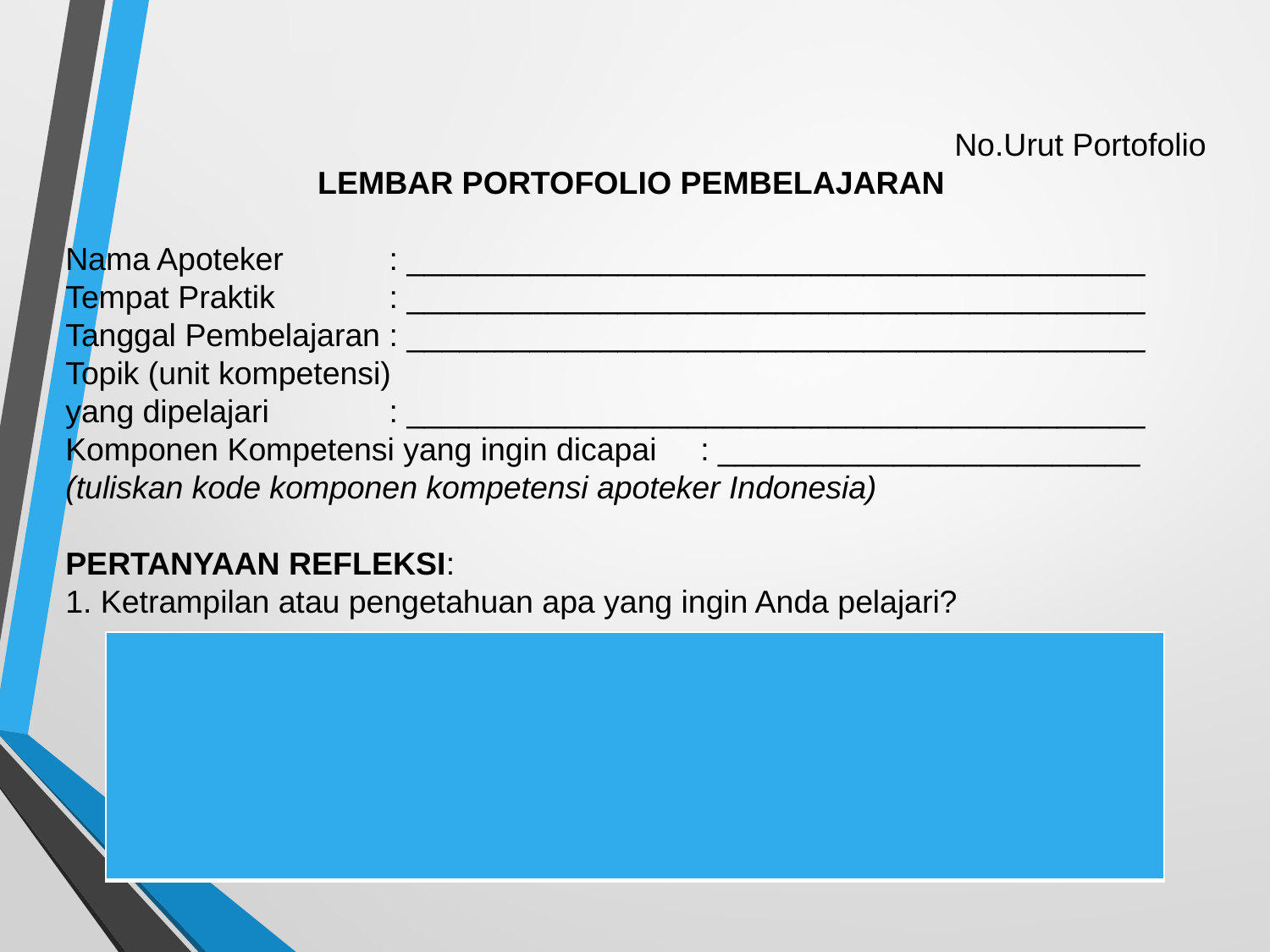

No.Urut Portofolio
LEMBAR PORTOFOLIO PEMBELAJARAN

Nama Apoteker	: __________________________________________
Tempat Praktik	: __________________________________________
Tanggal Pembelajaran	: __________________________________________
Topik (unit kompetensi)
yang dipelajari	: __________________________________________
Komponen Kompetensi yang ingin dicapai	: ________________________
(tuliskan kode komponen kompetensi apoteker Indonesia)

PERTANYAAN REFLEKSI:
 Ketrampilan atau pengetahuan apa yang ingin Anda pelajari?
|  |
| --- |